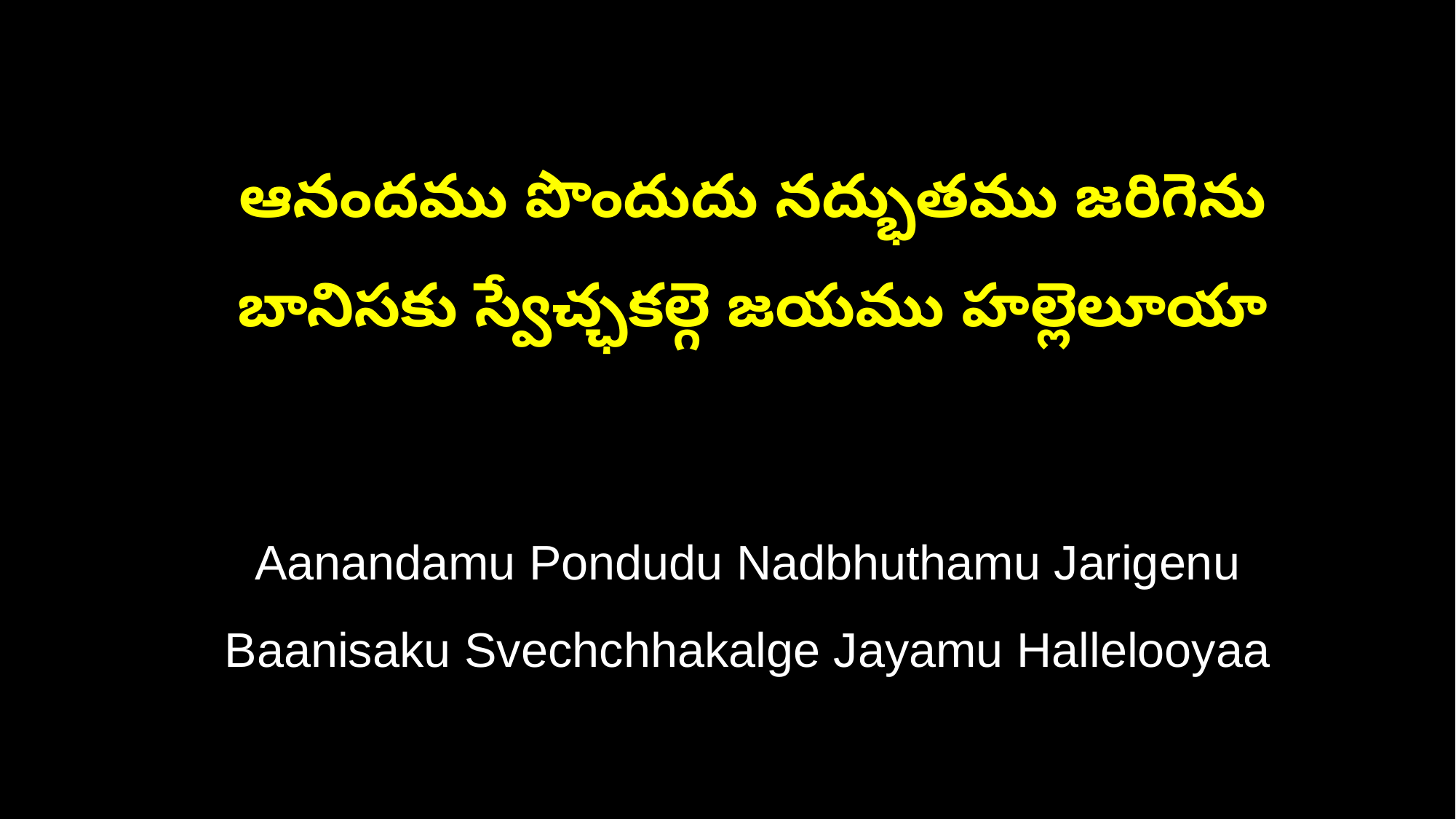

ఆనందము పొందుదు నద్భుతము జరిగెను
   బానిసకు స్వేచ్ఛకల్గె జయము హల్లెలూయా
   Aanandamu Pondudu Nadbhuthamu Jarigenu
   Baanisaku Svechchhakalge Jayamu Hallelooyaa